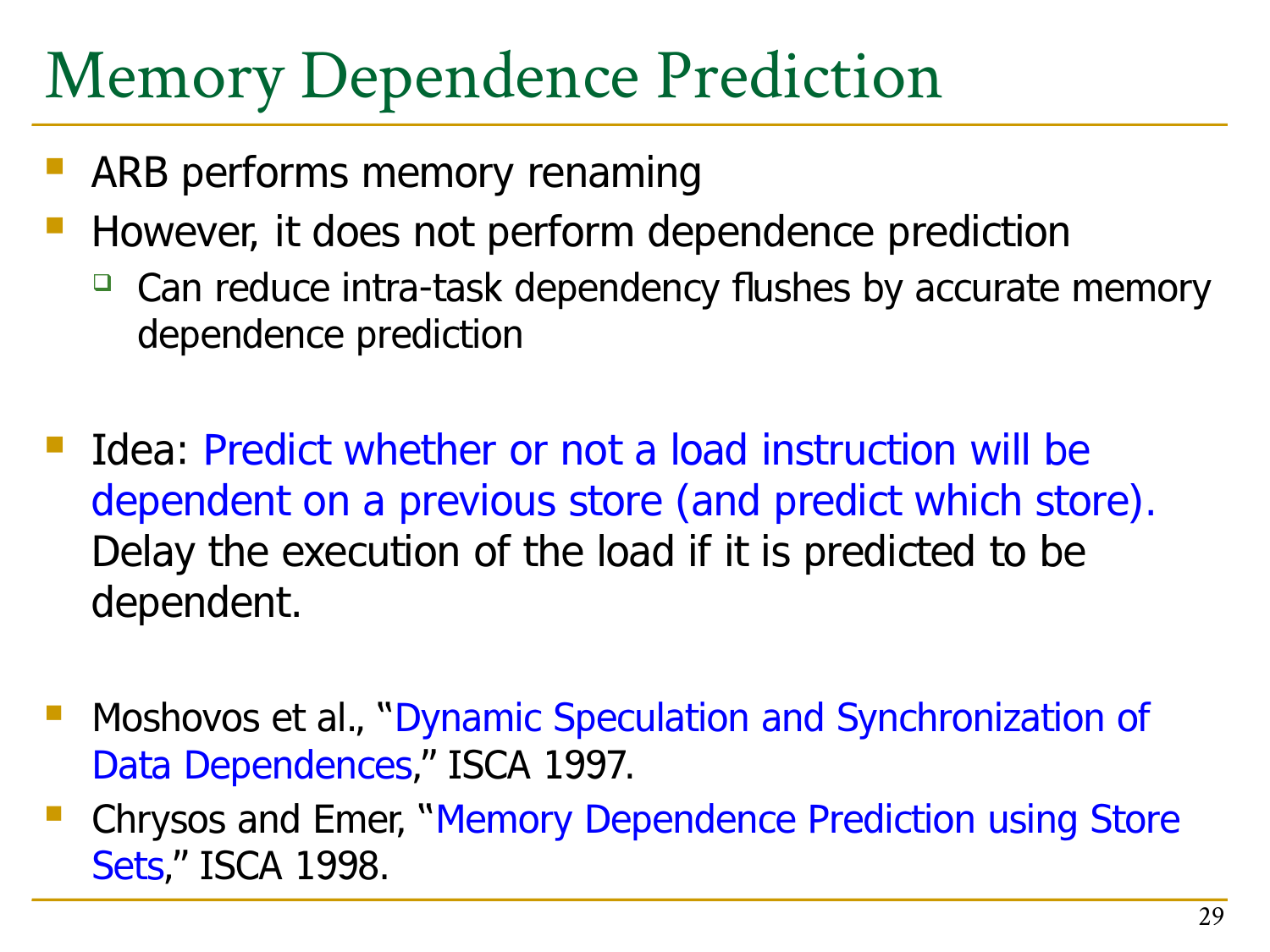

# Memory Dependence Prediction
ARB performs memory renaming
However, it does not perform dependence prediction
Can reduce intra-task dependency flushes by accurate memory dependence prediction

Idea: Predict whether or not a load instruction will be dependent on a previous store (and predict which store). Delay the execution of the load if it is predicted to be dependent.

Moshovos et al., “Dynamic Speculation and Synchronization of Data Dependences,” ISCA 1997.
Chrysos and Emer, “Memory Dependence Prediction using Store Sets,” ISCA 1998.
29